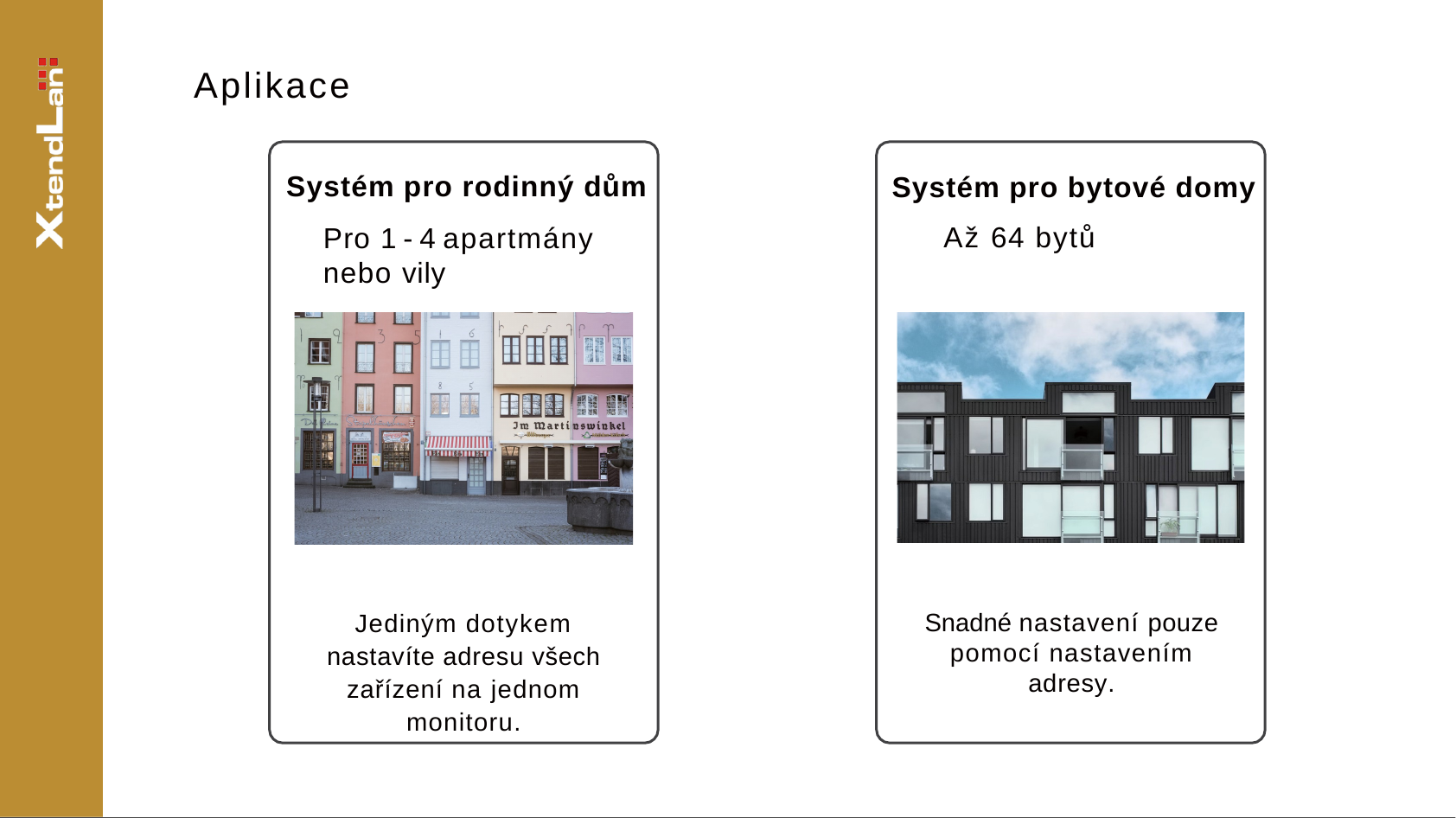

# Aplikace

Systém pro rodinný dům
Systém pro bytové domy
Až 64 bytů
Pro 1 - 4 apartmány nebo vily

Jediným dotykem nastavíte adresu všech zařízení na jednom monitoru.
Snadné nastavení pouze pomocí nastavením adresy.